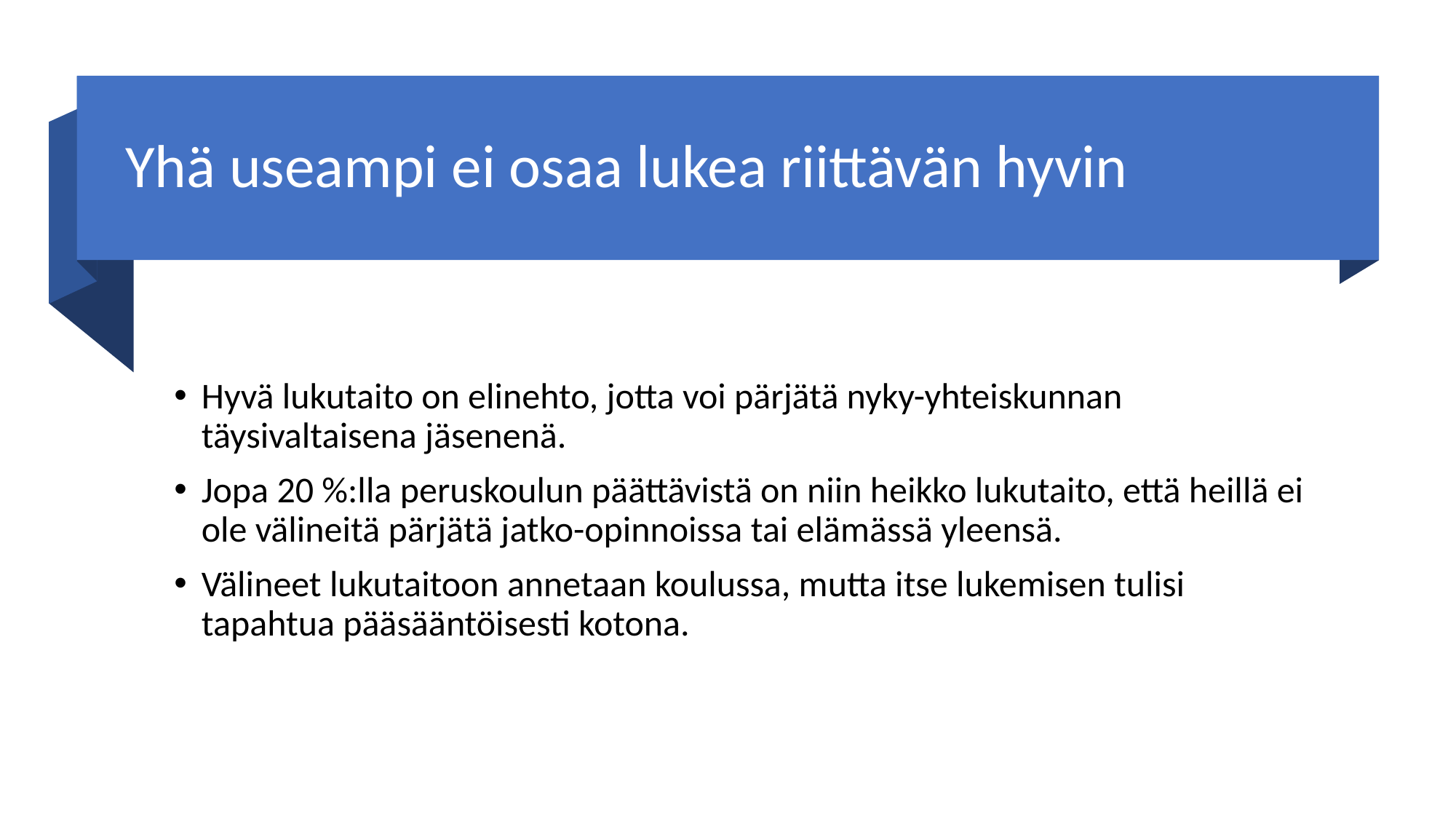

# Yhä useampi ei osaa lukea riittävän hyvin

Hyvä lukutaito on elinehto, jotta voi pärjätä nyky-yhteiskunnan täysivaltaisena jäsenenä.
Jopa 20 %:lla peruskoulun päättävistä on niin heikko lukutaito, että heillä ei ole välineitä pärjätä jatko-opinnoissa tai elämässä yleensä.
Välineet lukutaitoon annetaan koulussa, mutta itse lukemisen tulisi tapahtua pääsääntöisesti kotona.
Lukeva Salo